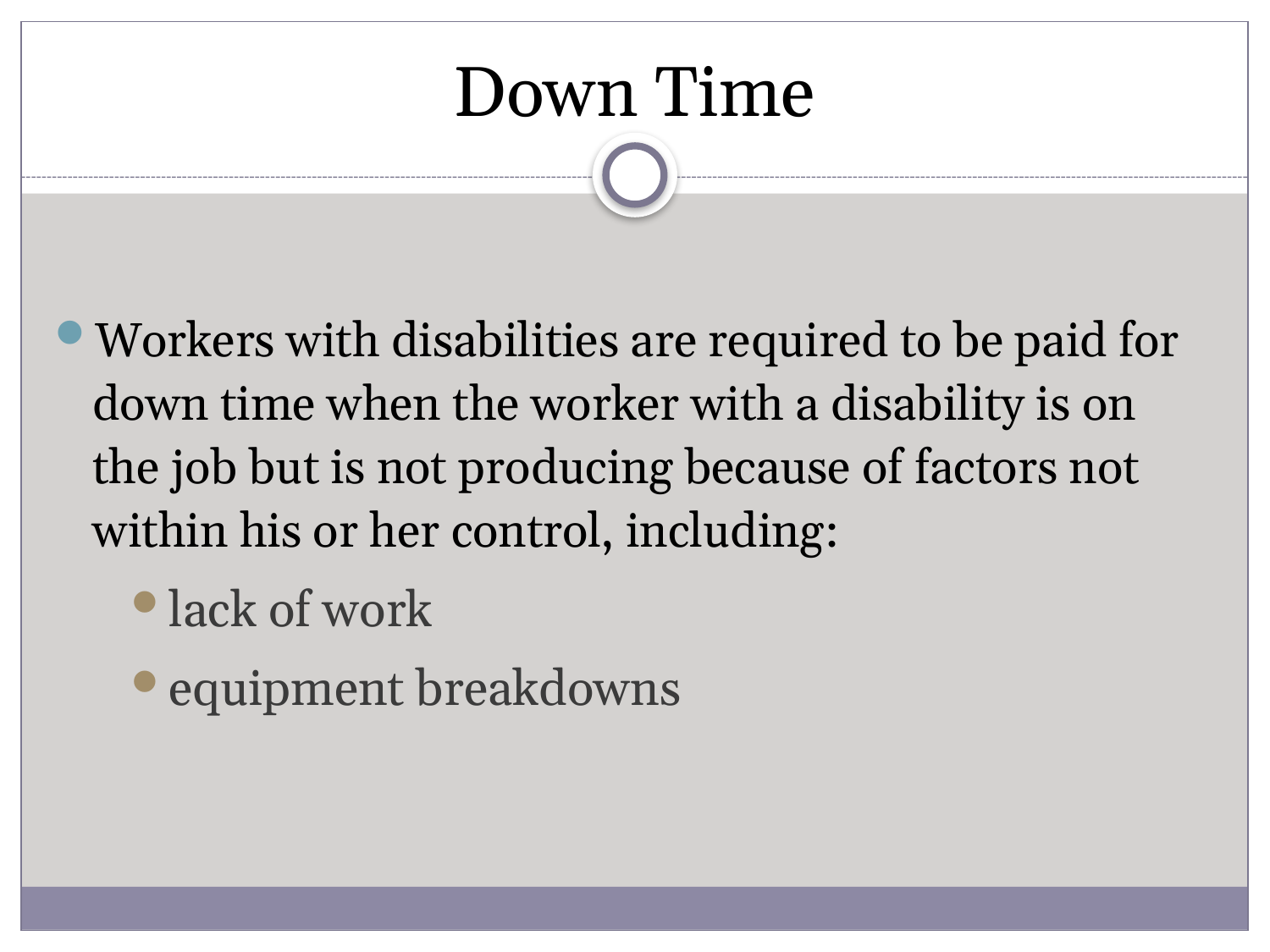

# Down Time
Workers with disabilities are required to be paid for down time when the worker with a disability is on the job but is not producing because of factors not within his or her control, including:
lack of work
equipment breakdowns